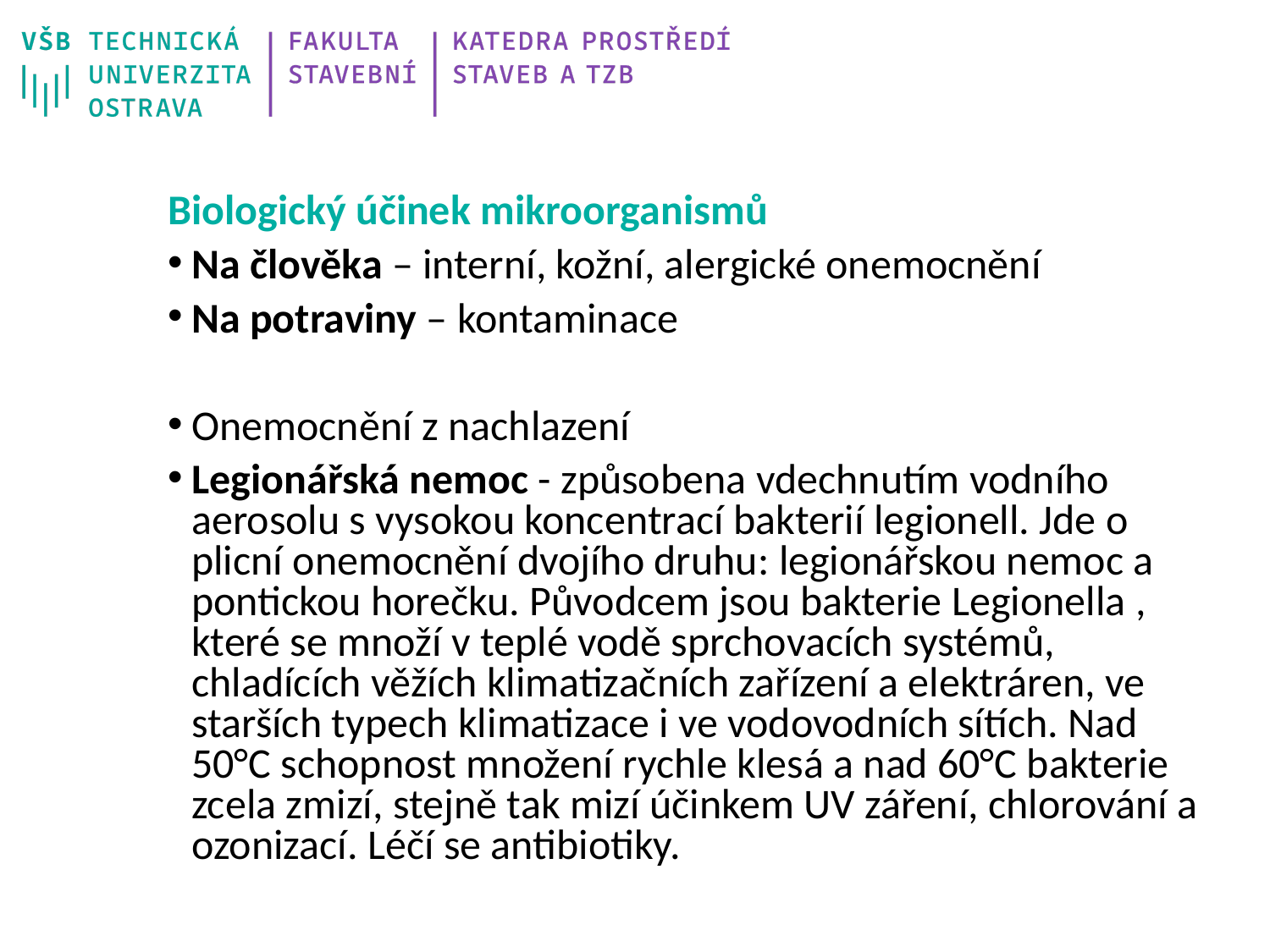

Biologický účinek mikroorganismů
Na člověka – interní, kožní, alergické onemocnění
Na potraviny – kontaminace

Onemocnění z nachlazení
Legionářská nemoc - způsobena vdechnutím vodního aerosolu s vysokou koncentrací bakterií legionell. Jde o plicní onemocnění dvojího druhu: legionářskou nemoc a pontickou horečku. Původcem jsou bakterie Legionella , které se množí v teplé vodě sprchovacích systémů, chladících věžích klimatizačních zařízení a elektráren, ve starších typech klimatizace i ve vodovodních sítích. Nad 50°C schopnost množení rychle klesá a nad 60°C bakterie zcela zmizí, stejně tak mizí účinkem UV záření, chlorování a ozonizací. Léčí se antibiotiky.